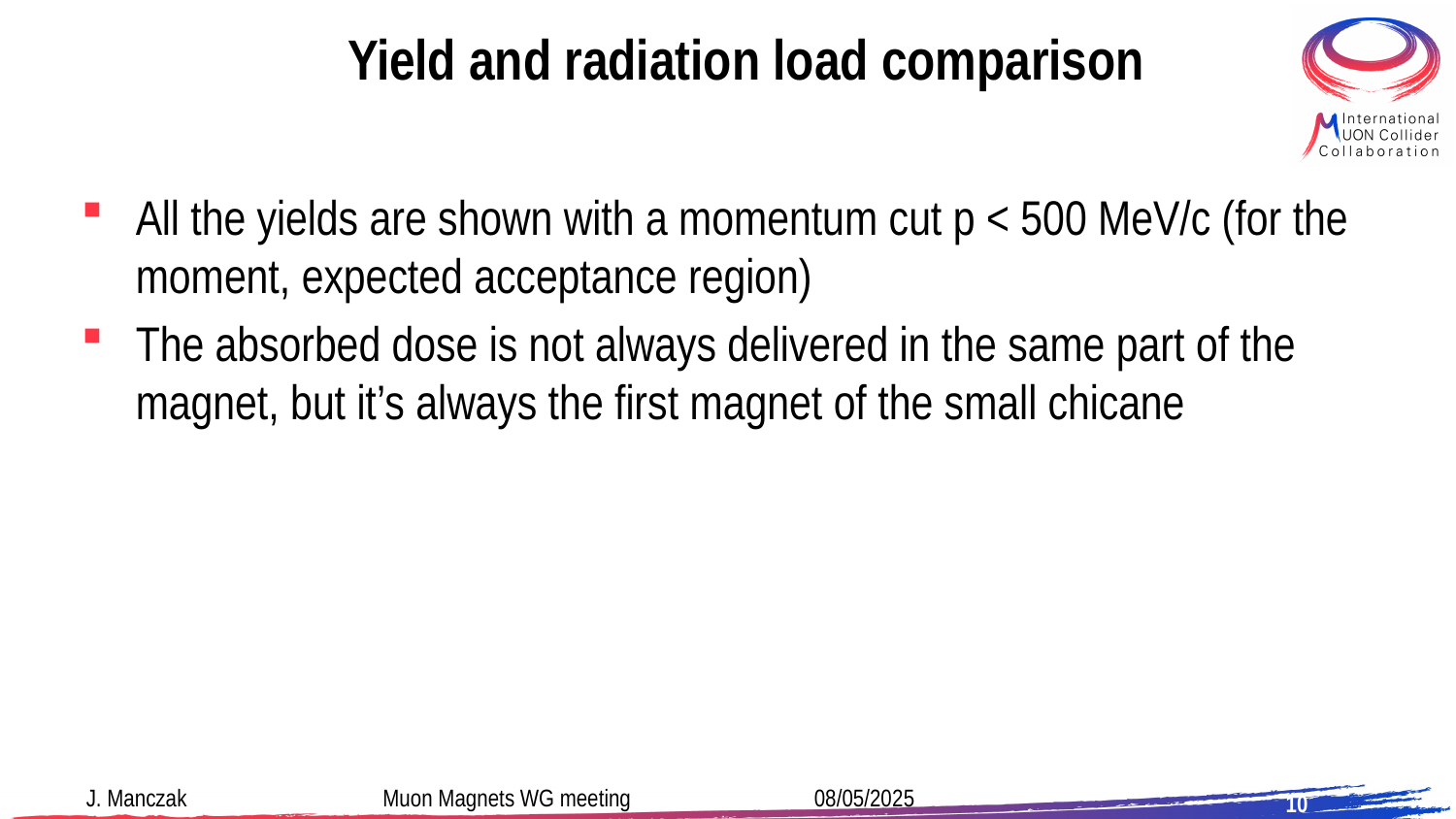

# Yield and radiation load comparison
All the yields are shown with a momentum cut p < 500 MeV/c (for the moment, expected acceptance region)
The absorbed dose is not always delivered in the same part of the magnet, but it’s always the first magnet of the small chicane
10
J. Manczak		 Muon Magnets WG meeting		08/05/2025